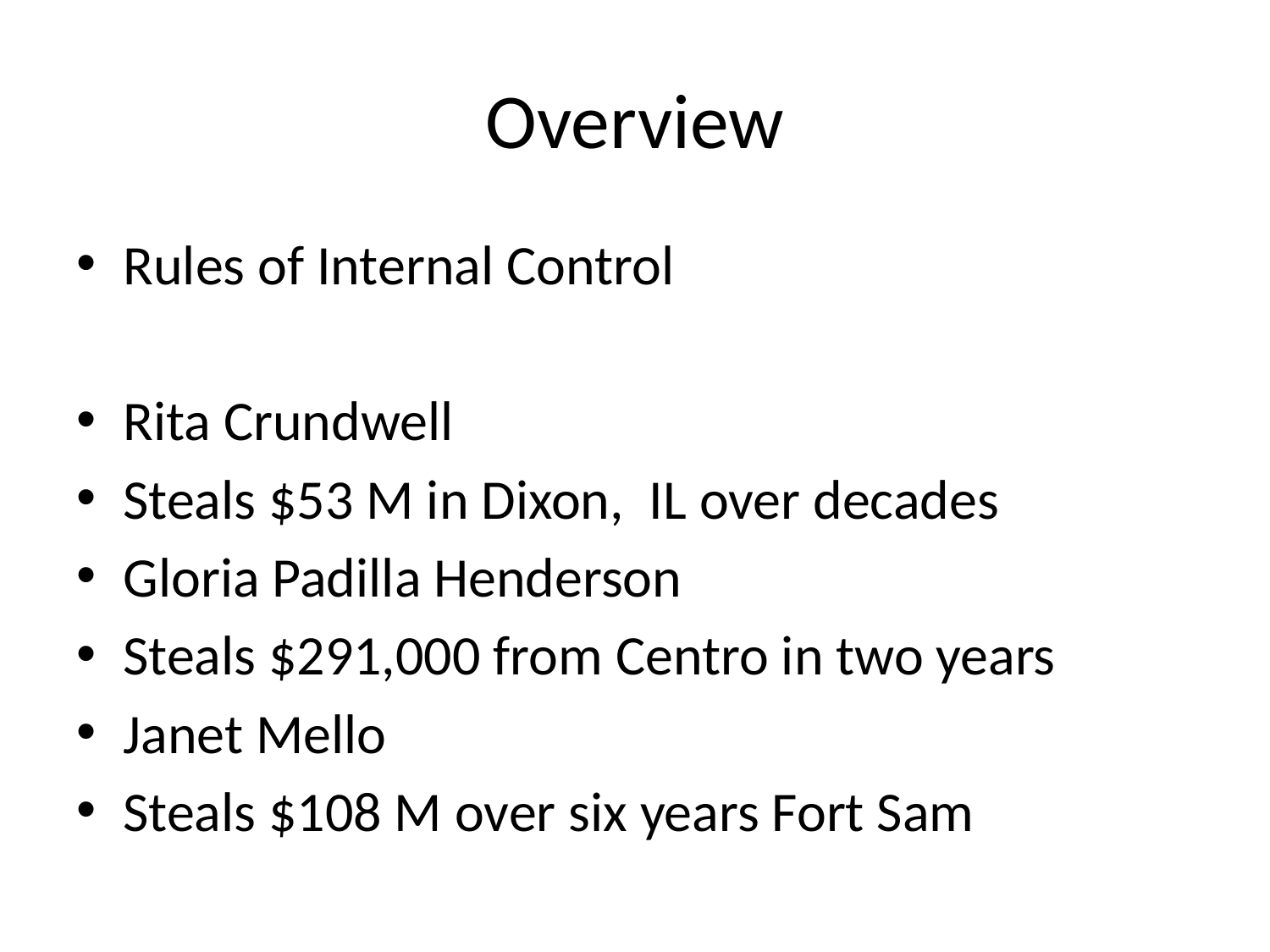

# Overview
Rules of Internal Control

Rita Crundwell
Steals $53 M in Dixon,  IL over decades
Gloria Padilla Henderson
Steals $291,000 from Centro in two years
Janet Mello
Steals $108 M over six years Fort Sam